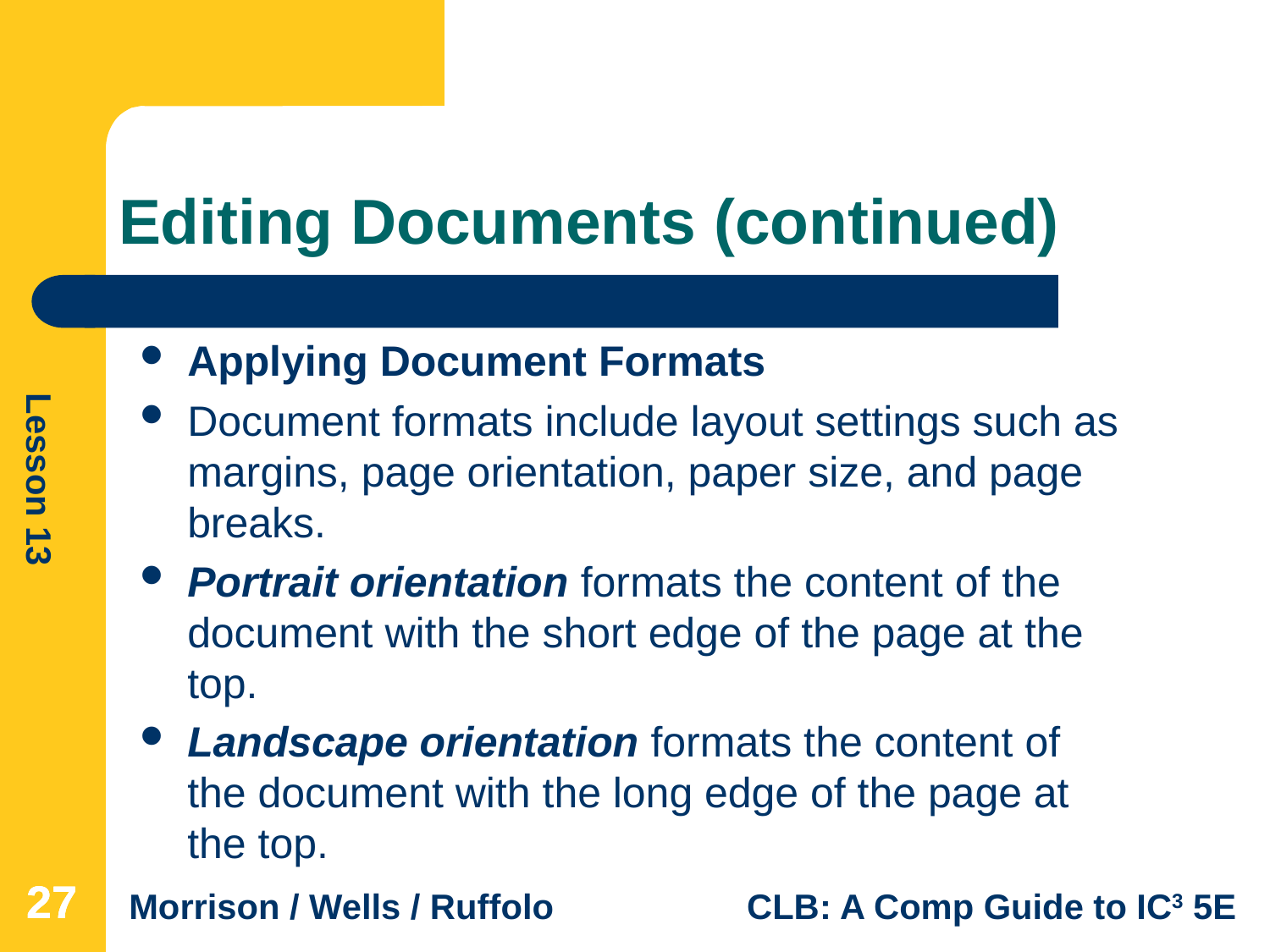

# Editing Documents (continued)

Applying Document Formats
Document formats include layout settings such as margins, page orientation, paper size, and page breaks.
Portrait orientation formats the content of the document with the short edge of the page at the top.
Landscape orientation formats the content of the document with the long edge of the page at the top.
27
27
27